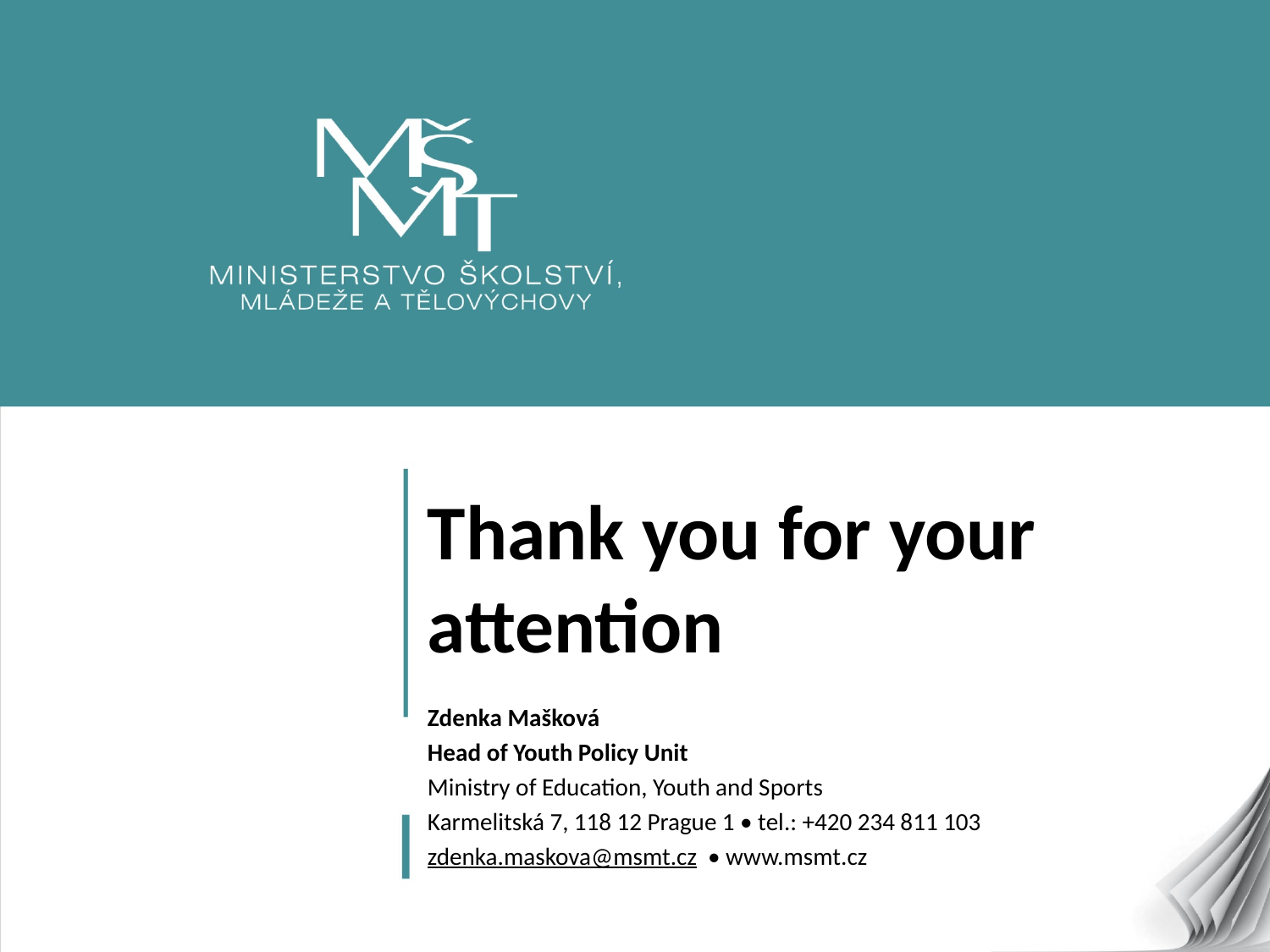

# Thank you for your attention
Zdenka Mašková
Head of Youth Policy Unit
Ministry of Education, Youth and Sports
Karmelitská 7, 118 12 Prague 1 • tel.: +420 234 811 103
zdenka.maskova@msmt.cz  • www.msmt.cz